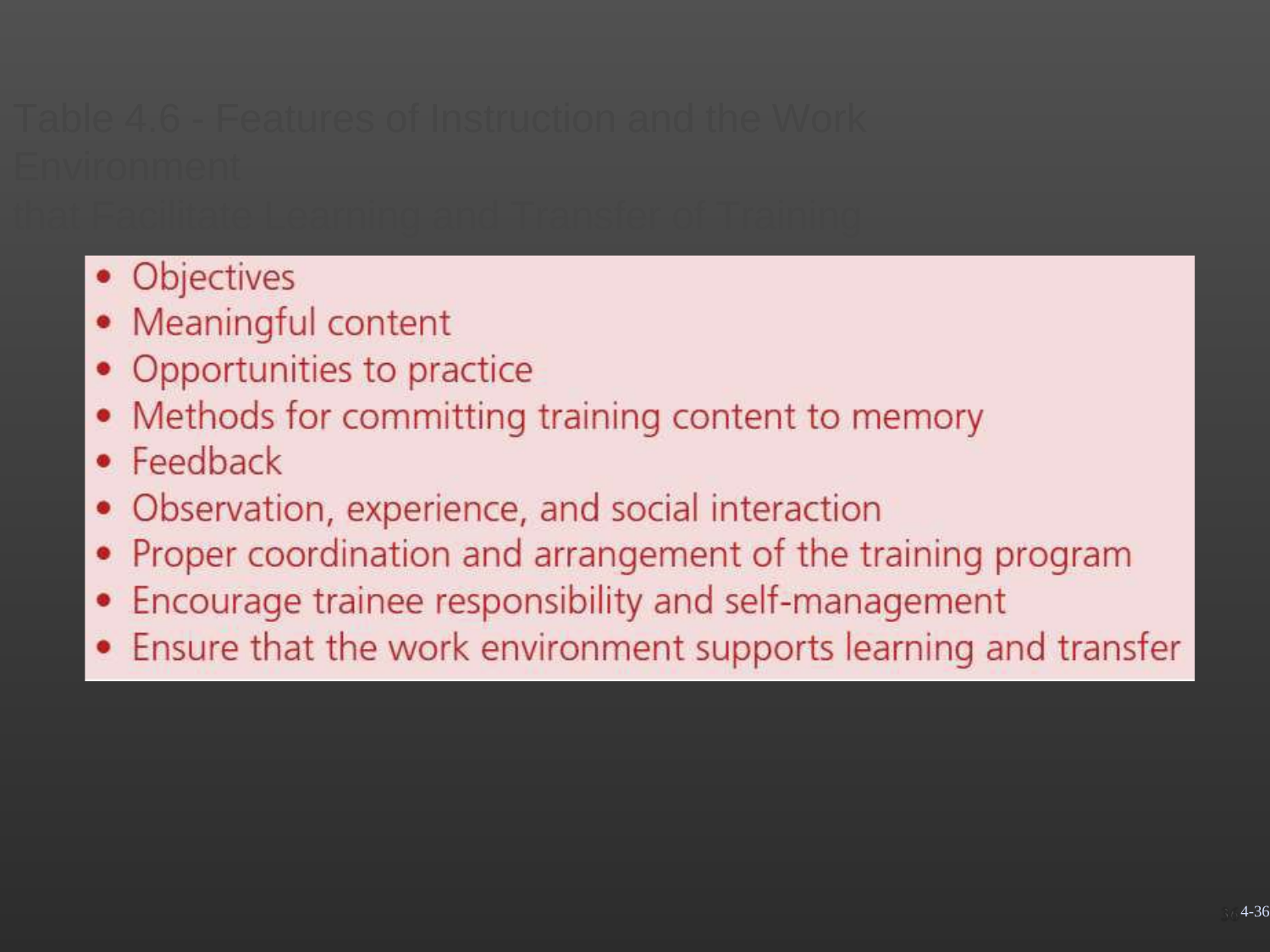

Table 4.6 - Features of Instruction and the Work Environment
that Facilitate Learning and Transfer of Training

4-36